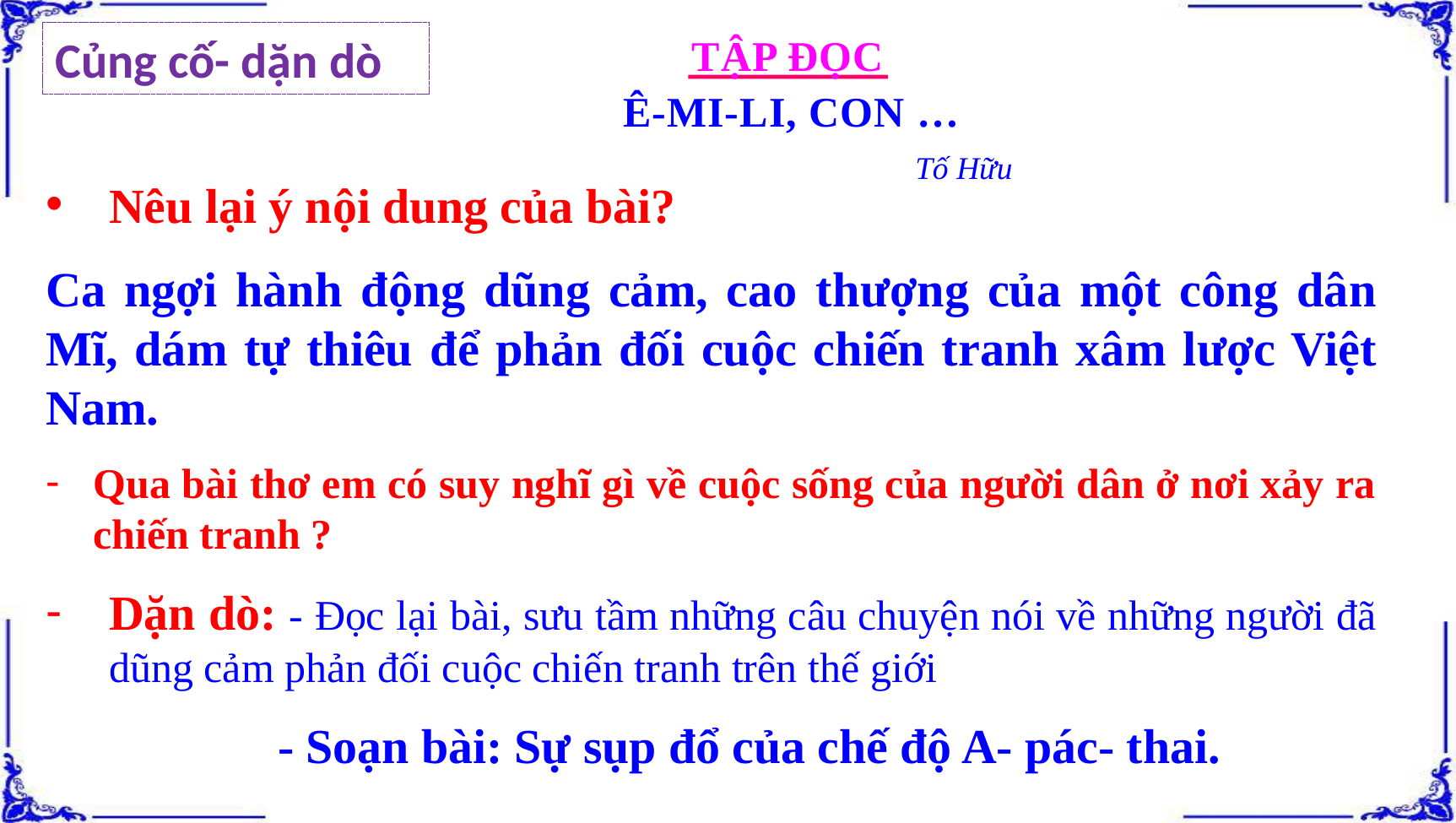

Củng cố- dặn dò
TẬP ĐỌC

Ê-MI-LI, CON …
Tố Hữu
Nêu lại ý nội dung của bài?
Ca ngợi hành động dũng cảm, cao thượng của một công dân Mĩ, dám tự thiêu để phản đối cuộc chiến tranh xâm lược Việt Nam.
Qua bài thơ em có suy nghĩ gì về cuộc sống của người dân ở nơi xảy ra chiến tranh ?
Dặn dò: - Đọc lại bài, sưu tầm những câu chuyện nói về những người đã dũng cảm phản đối cuộc chiến tranh trên thế giới
                      - Soạn bài: Sự sụp đổ của chế độ A- pác- thai.